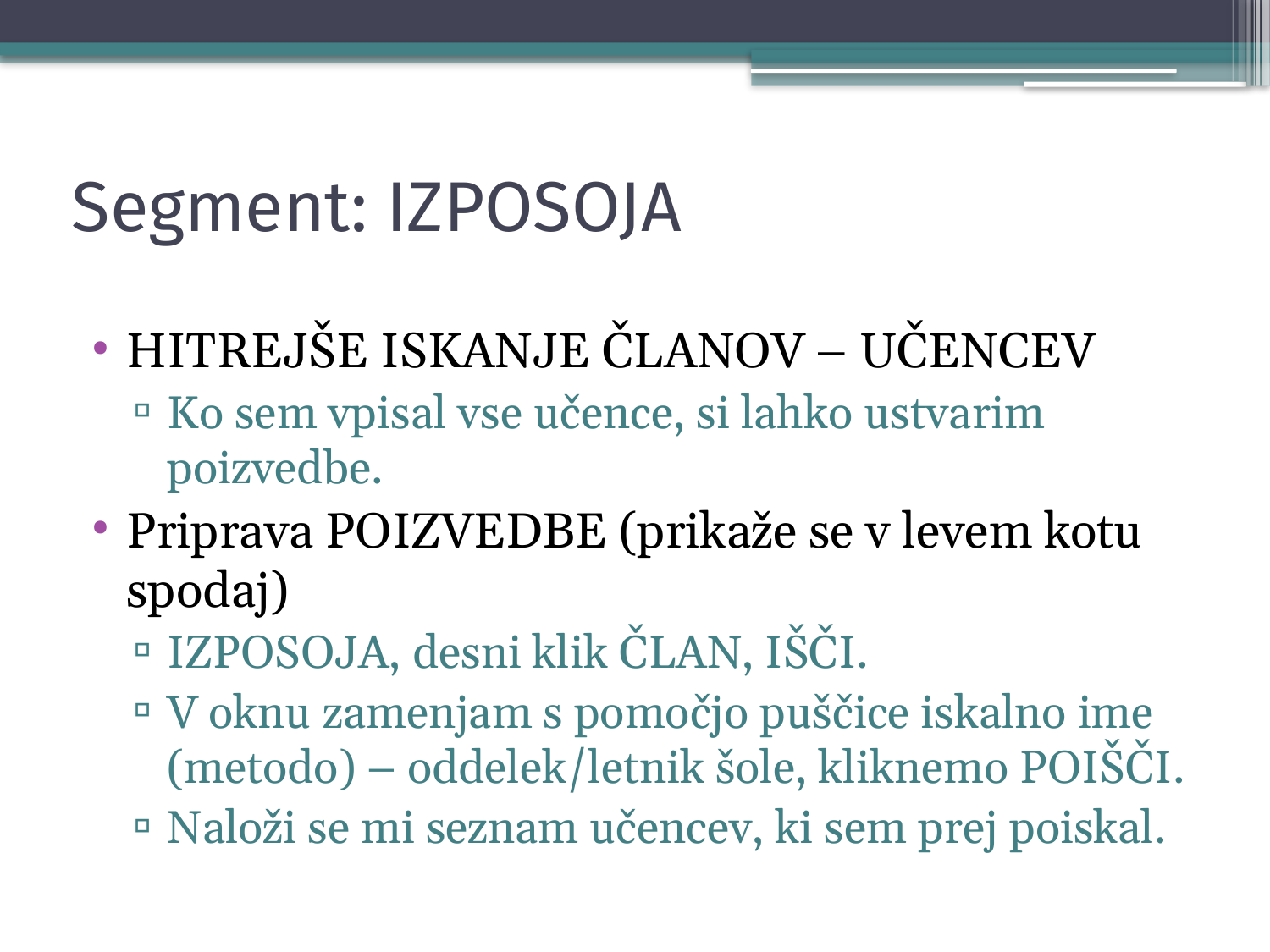

# Segment: IZPOSOJA
HITREJŠE ISKANJE ČLANOV – UČENCEV
Ko sem vpisal vse učence, si lahko ustvarim poizvedbe.
Priprava POIZVEDBE (prikaže se v levem kotu spodaj)
IZPOSOJA, desni klik ČLAN, IŠČI.
V oknu zamenjam s pomočjo puščice iskalno ime (metodo) – oddelek/letnik šole, kliknemo POIŠČI.
Naloži se mi seznam učencev, ki sem prej poiskal.